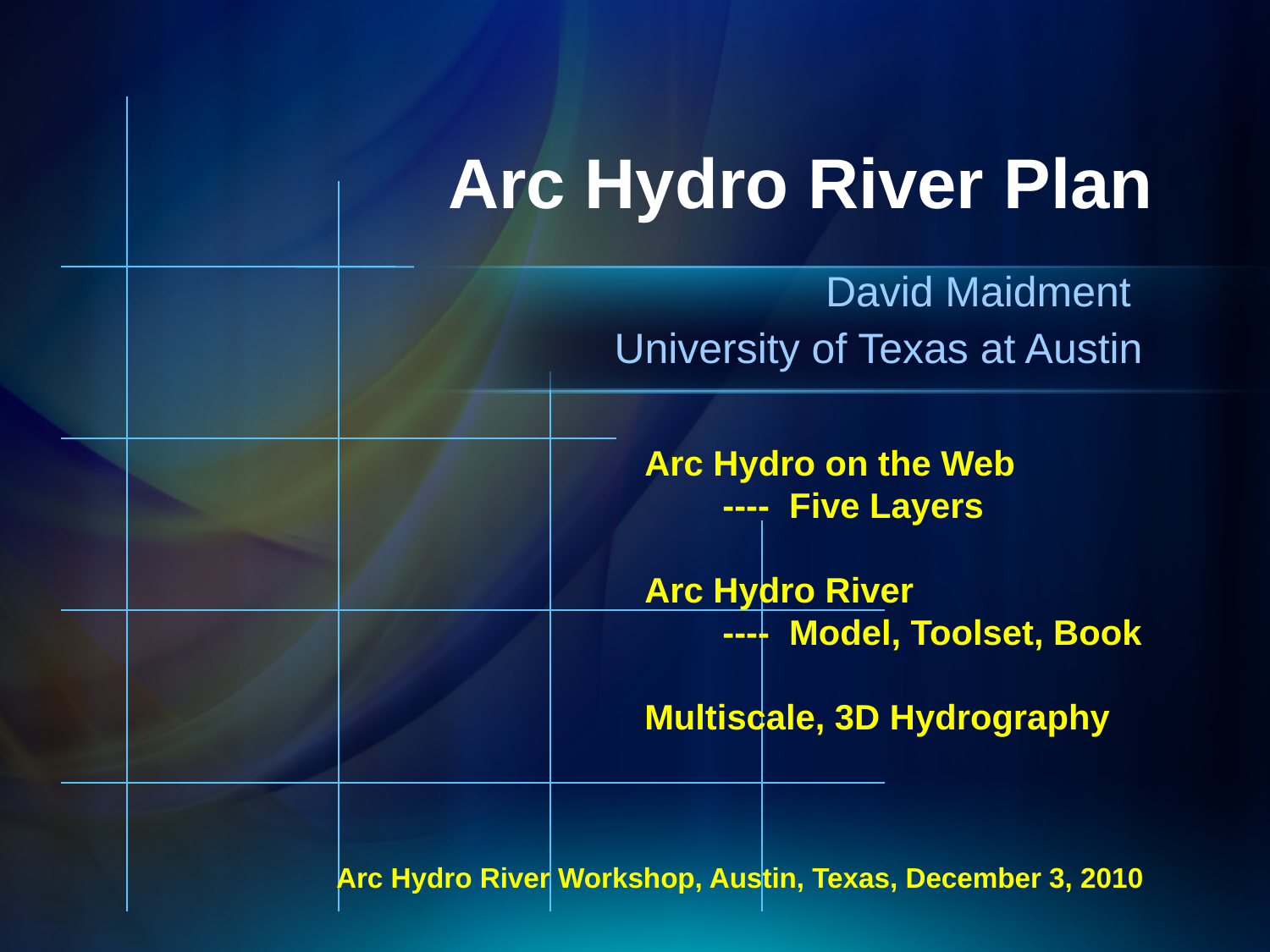

# Arc Hydro River Plan
David Maidment
University of Texas at Austin

Arc Hydro on the Web
        ----  Five Layers

Arc Hydro River
        ----  Model, Toolset, Book

Multiscale, 3D Hydrography
Arc Hydro River Workshop, Austin, Texas, December 3, 2010